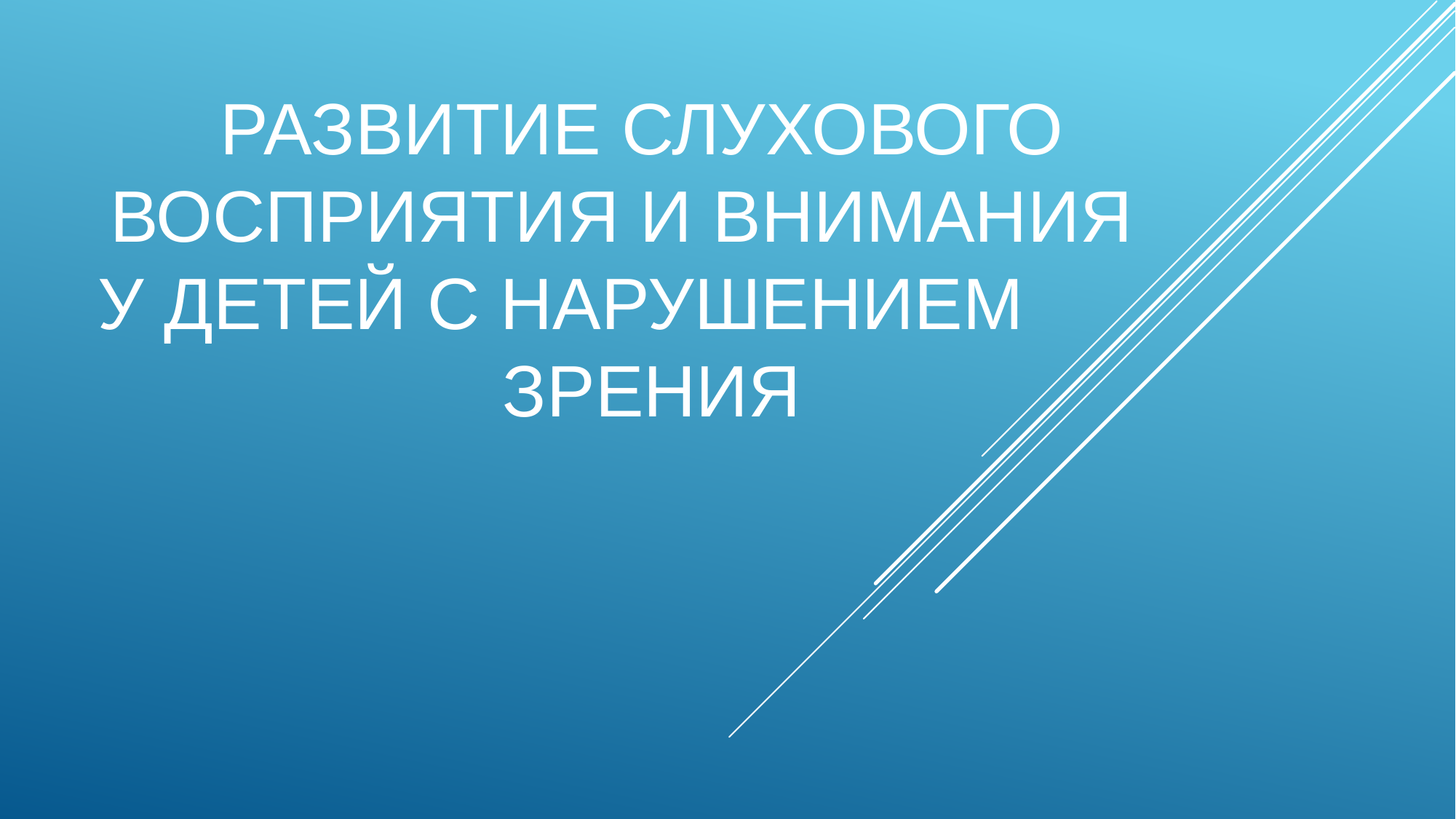

# РАЗВИТИЕ СЛУХОВОГО ВОСПРИЯТИЯ И ВНИМАНИЯ   У ДЕТЕЙ С НАРУШЕНИЕМ          ЗРЕНИЯ